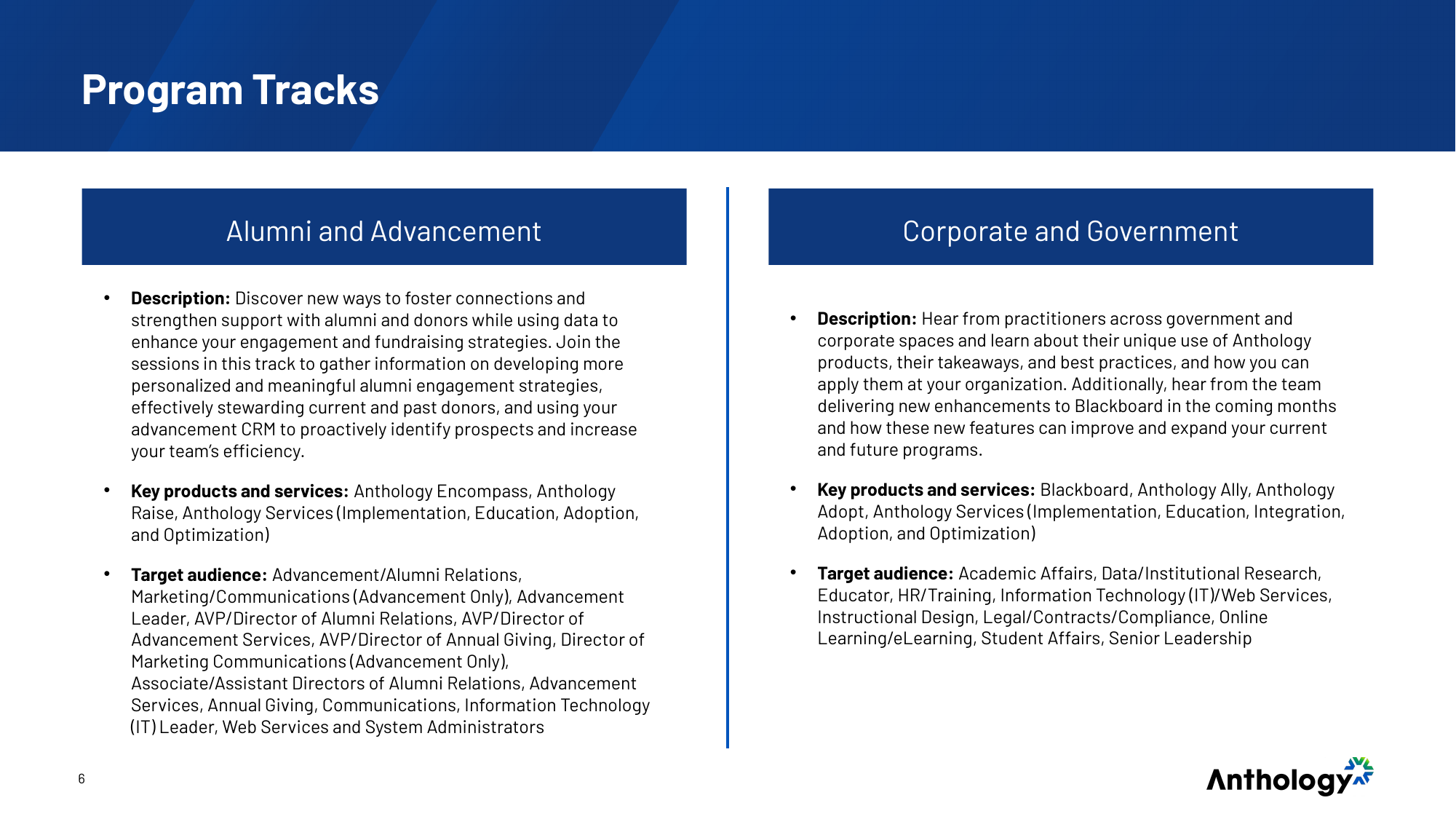

# Program Tracks
Alumni and Advancement
Corporate and Government
Description: Discover new ways to foster connections and strengthen support with alumni and donors while using data to enhance your engagement and fundraising strategies. Join the sessions in this track to gather information on developing more personalized and meaningful alumni engagement strategies, effectively stewarding current and past donors, and using your advancement CRM to proactively identify prospects and increase your team’s efficiency.
Key products and services: Anthology Encompass, Anthology Raise, Anthology Services (Implementation, Education, Adoption, and Optimization)
Target audience: Advancement/Alumni Relations, Marketing/Communications (Advancement Only), Advancement Leader, AVP/Director of Alumni Relations, AVP/Director of Advancement Services, AVP/Director of Annual Giving, Director of Marketing Communications (Advancement Only), Associate/Assistant Directors of Alumni Relations, Advancement Services, Annual Giving, Communications, Information Technology (IT) Leader, Web Services and System Administrators
Description: Hear from practitioners across government and corporate spaces and learn about their unique use of Anthology products, their takeaways, and best practices, and how you can apply them at your organization. Additionally, hear from the team delivering new enhancements to Blackboard in the coming months and how these new features can improve and expand your current and future programs.
Key products and services: Blackboard, Anthology Ally, Anthology Adopt, Anthology Services (Implementation, Education, Integration, Adoption, and Optimization)
Target audience: Academic Affairs, Data/Institutional Research, Educator, HR/Training, Information Technology (IT)/Web Services, Instructional Design, Legal/Contracts/Compliance, Online Learning/eLearning, Student Affairs, Senior Leadership